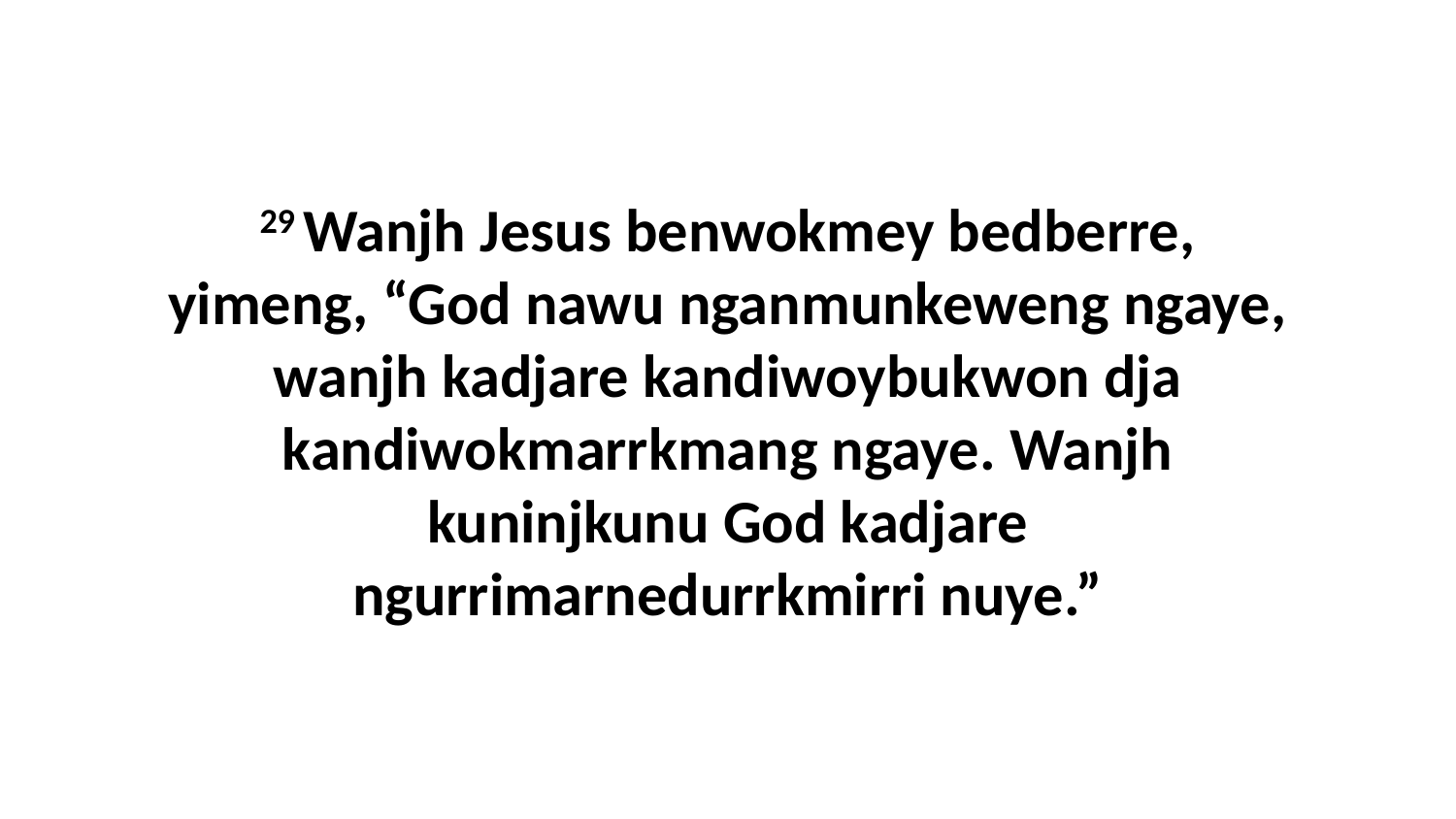

29 Wanjh Jesus benwokmey bedberre, yimeng, “God nawu nganmunkeweng ngaye, wanjh kadjare kandiwoybukwon dja kandiwokmarrkmang ngaye. Wanjh kuninjkunu God kadjare ngurrimarnedurrkmirri nuye.”